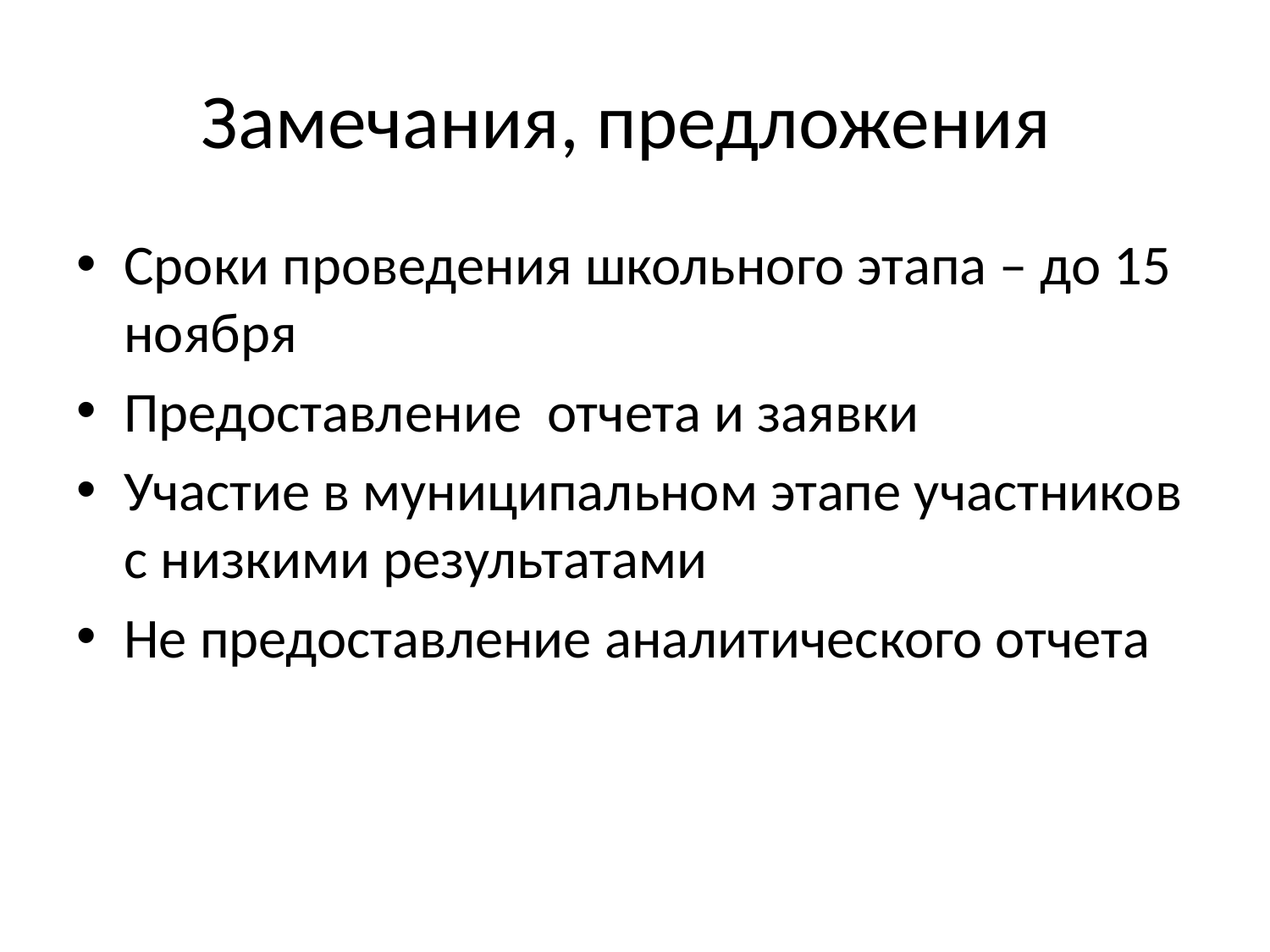

# Замечания, предложения
Сроки проведения школьного этапа – до 15 ноября
Предоставление  отчета и заявки
Участие в муниципальном этапе участников с низкими результатами
Не предоставление аналитического отчета